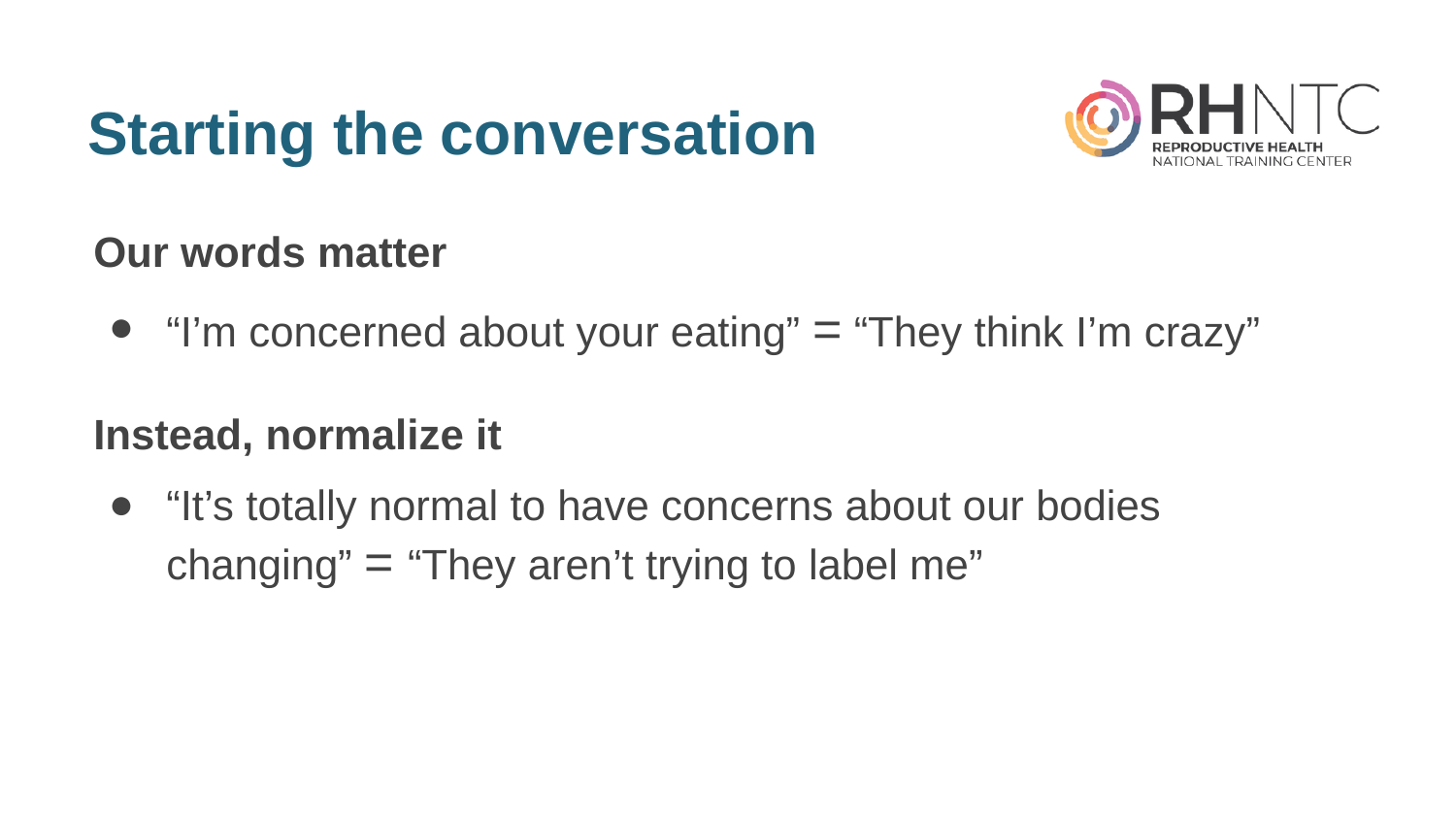

# Starting the conversation
Our words matter
“I’m concerned about your eating” = “They think I’m crazy”
Instead, normalize it
“It’s totally normal to have concerns about our bodies changing” = “They aren’t trying to label me”